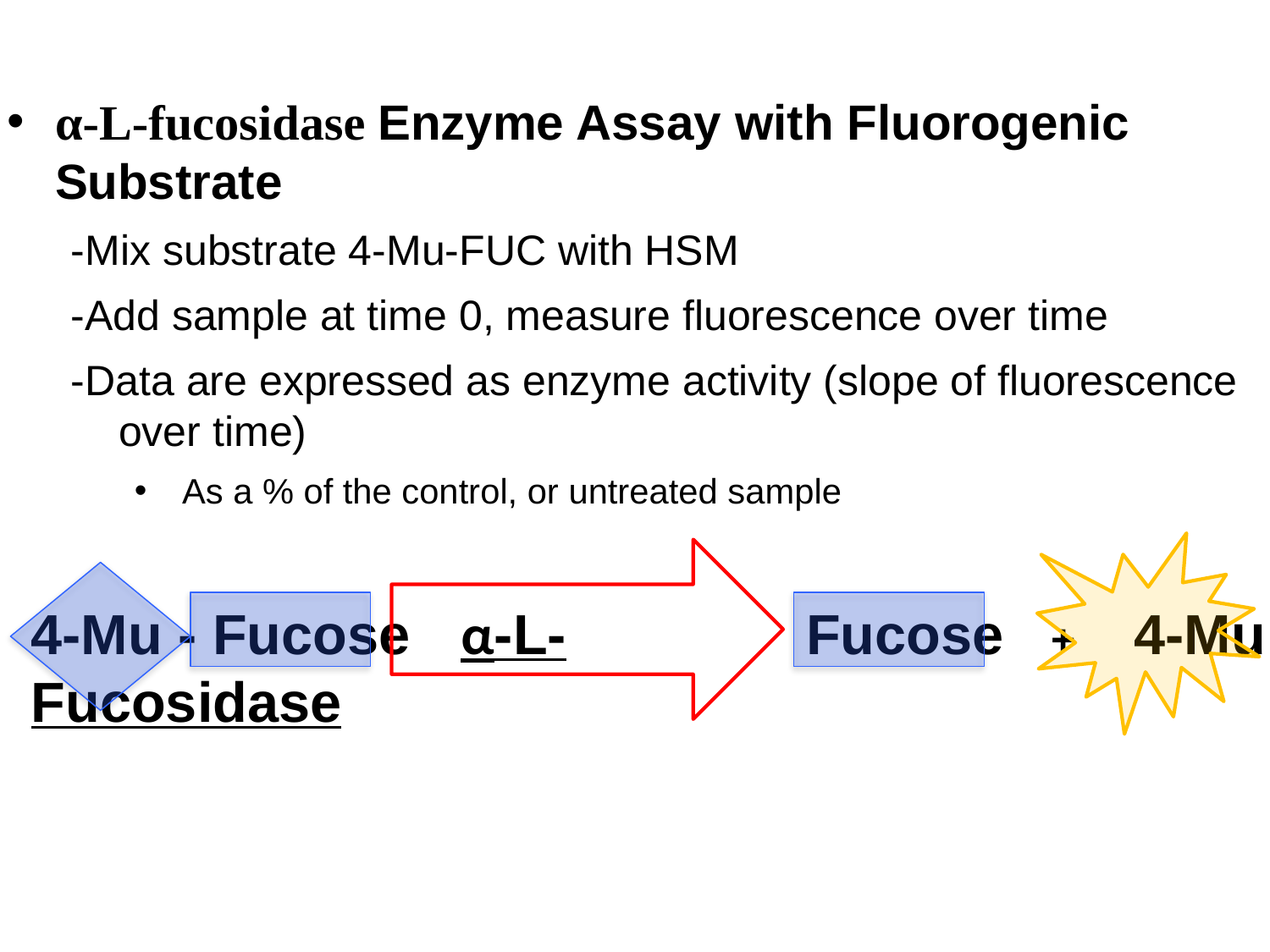

α-L-fucosidase Enzyme Assay with Fluorogenic Substrate
-Mix substrate 4-Mu-FUC with HSM
-Add sample at time 0, measure fluorescence over time
-Data are expressed as enzyme activity (slope of fluorescence over time)
As a % of the control, or untreated sample

4-Mu - Fucose    α-L-Fucosidase

	Fucose   +    4-Mu